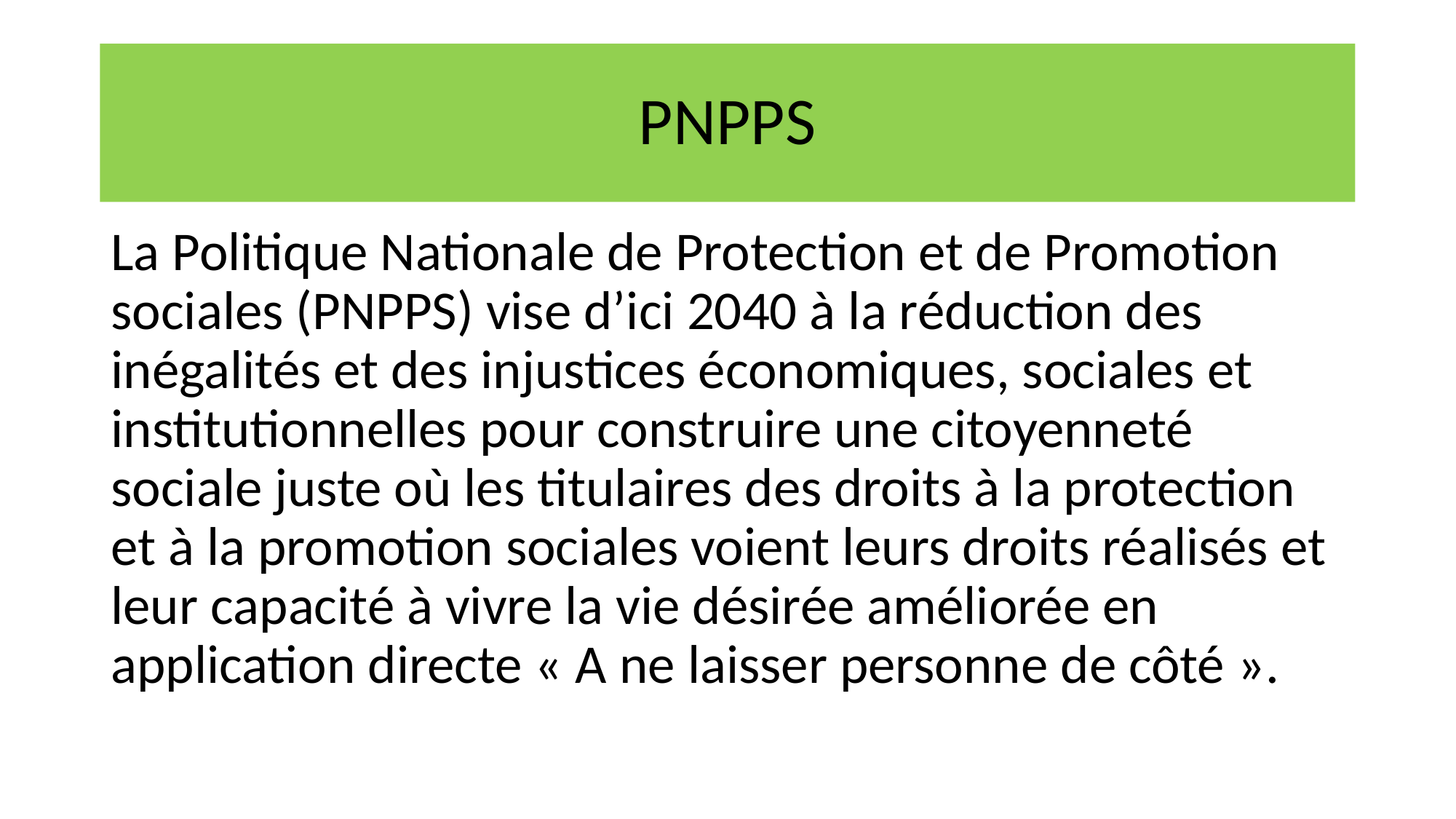

# PNPPS
La Politique Nationale de Protection et de Promotion sociales (PNPPS) vise d’ici 2040 à la réduction des inégalités et des injustices économiques, sociales et institutionnelles pour construire une citoyenneté sociale juste où les titulaires des droits à la protection et à la promotion sociales voient leurs droits réalisés et leur capacité à vivre la vie désirée améliorée en application directe « A ne laisser personne de côté ».